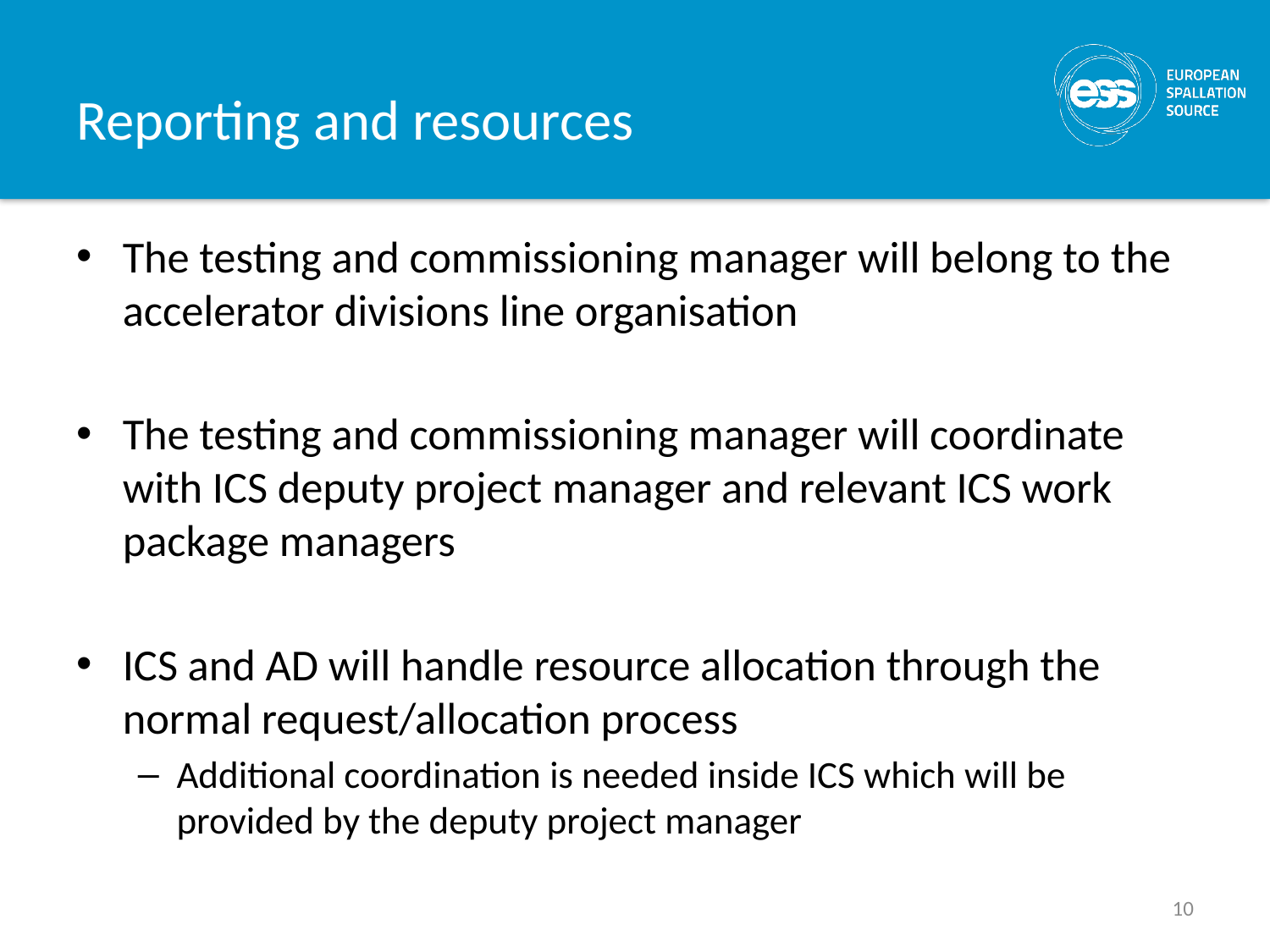

# Reporting and resources
The testing and commissioning manager will belong to the accelerator divisions line organisation

The testing and commissioning manager will coordinate with ICS deputy project manager and relevant ICS work package managers

ICS and AD will handle resource allocation through the normal request/allocation process
Additional coordination is needed inside ICS which will be provided by the deputy project manager
10